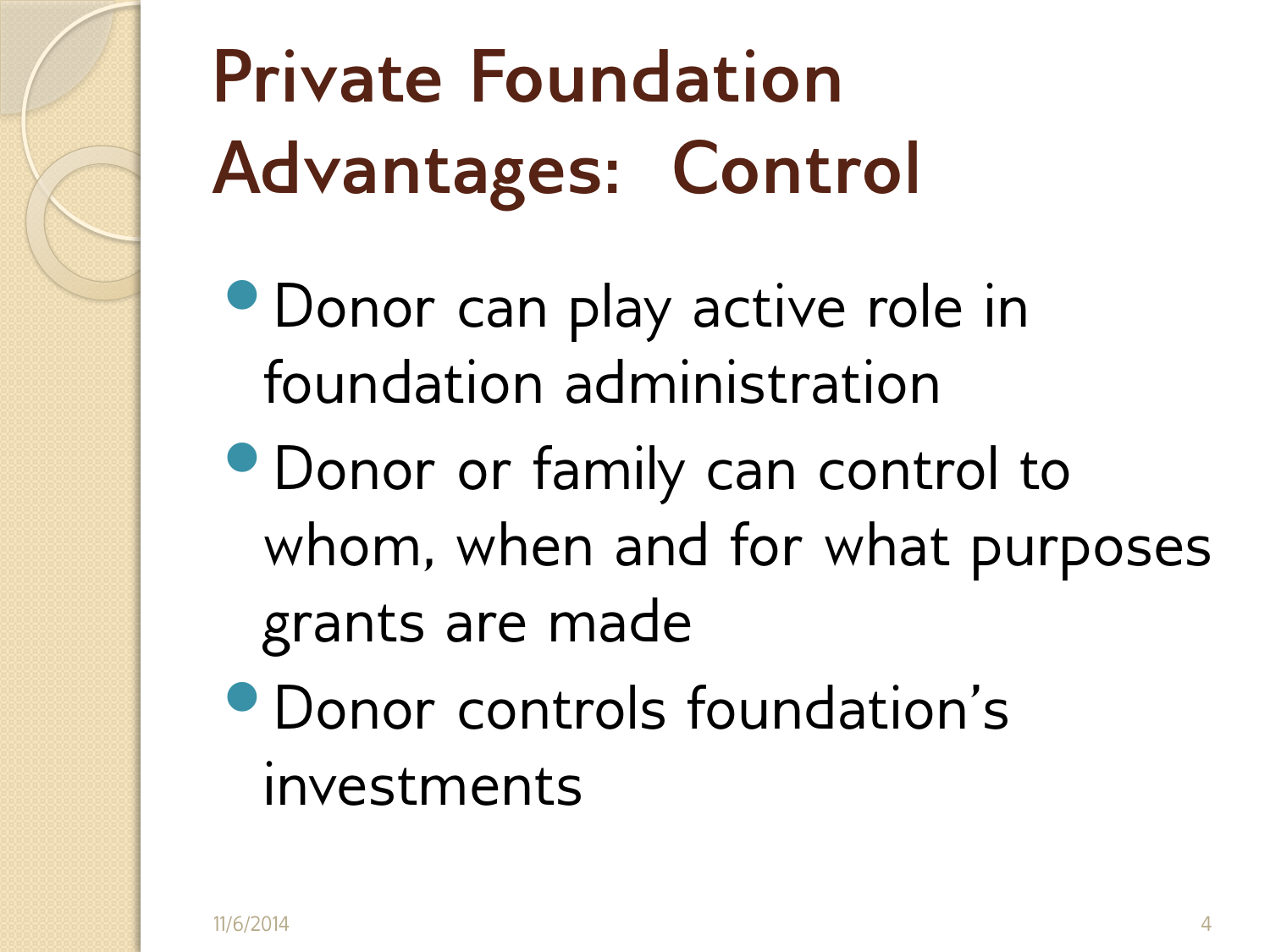

# Private Foundation Advantages:  Control
Donor can play active role in foundation administration
Donor or family can control to whom, when and for what purposes grants are made
Donor controls foundation’s investments
11/6/2014
4